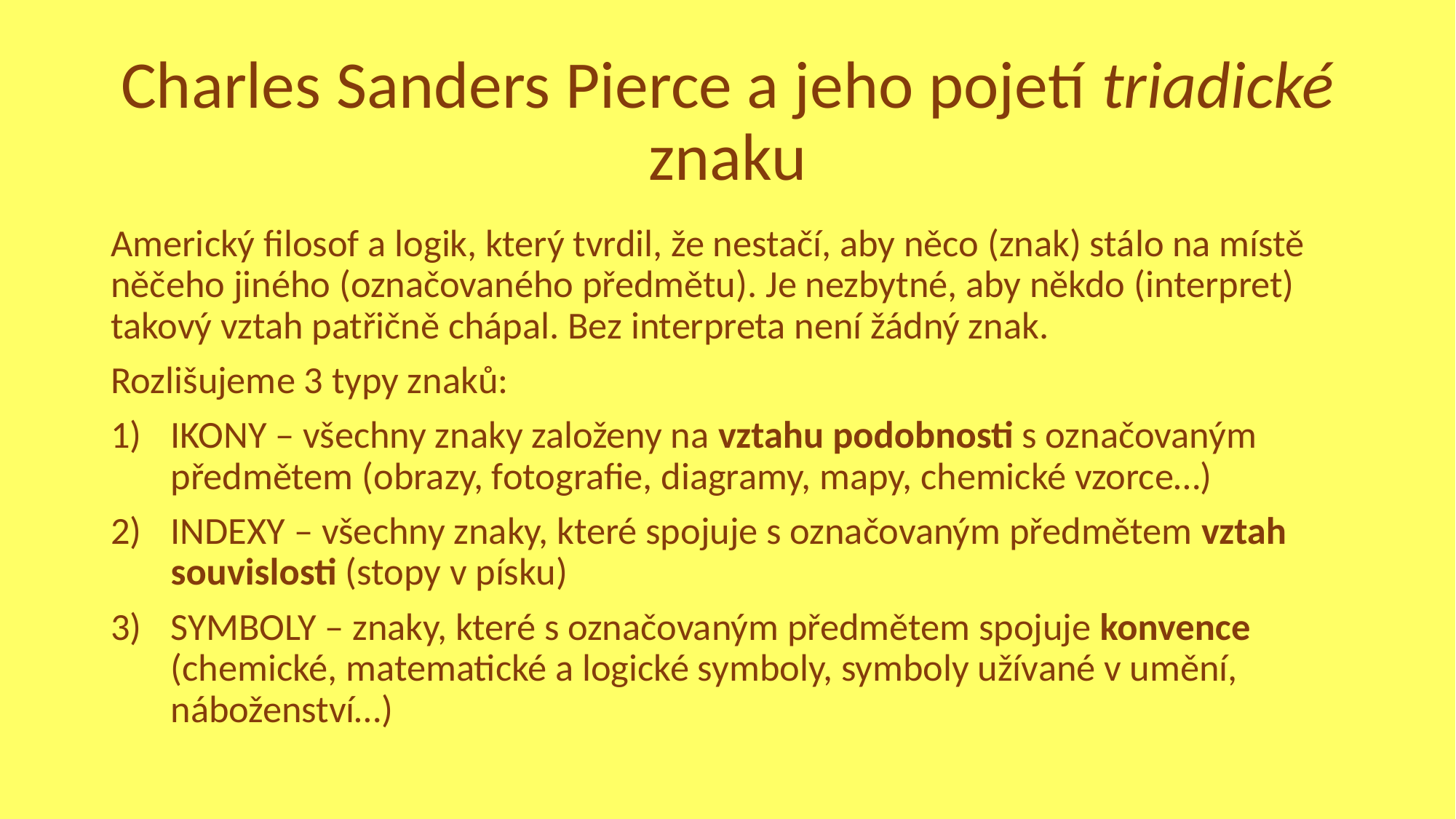

# Charles Sanders Pierce a jeho pojetí triadické znaku
Americký filosof a logik, který tvrdil, že nestačí, aby něco (znak) stálo na místě něčeho jiného (označovaného předmětu). Je nezbytné, aby někdo (interpret) takový vztah patřičně chápal. Bez interpreta není žádný znak.
Rozlišujeme 3 typy znaků:
IKONY – všechny znaky založeny na vztahu podobnosti s označovaným předmětem (obrazy, fotografie, diagramy, mapy, chemické vzorce…)
INDEXY – všechny znaky, které spojuje s označovaným předmětem vztah souvislosti (stopy v písku)
SYMBOLY – znaky, které s označovaným předmětem spojuje konvence (chemické, matematické a logické symboly, symboly užívané v umění, náboženství…)